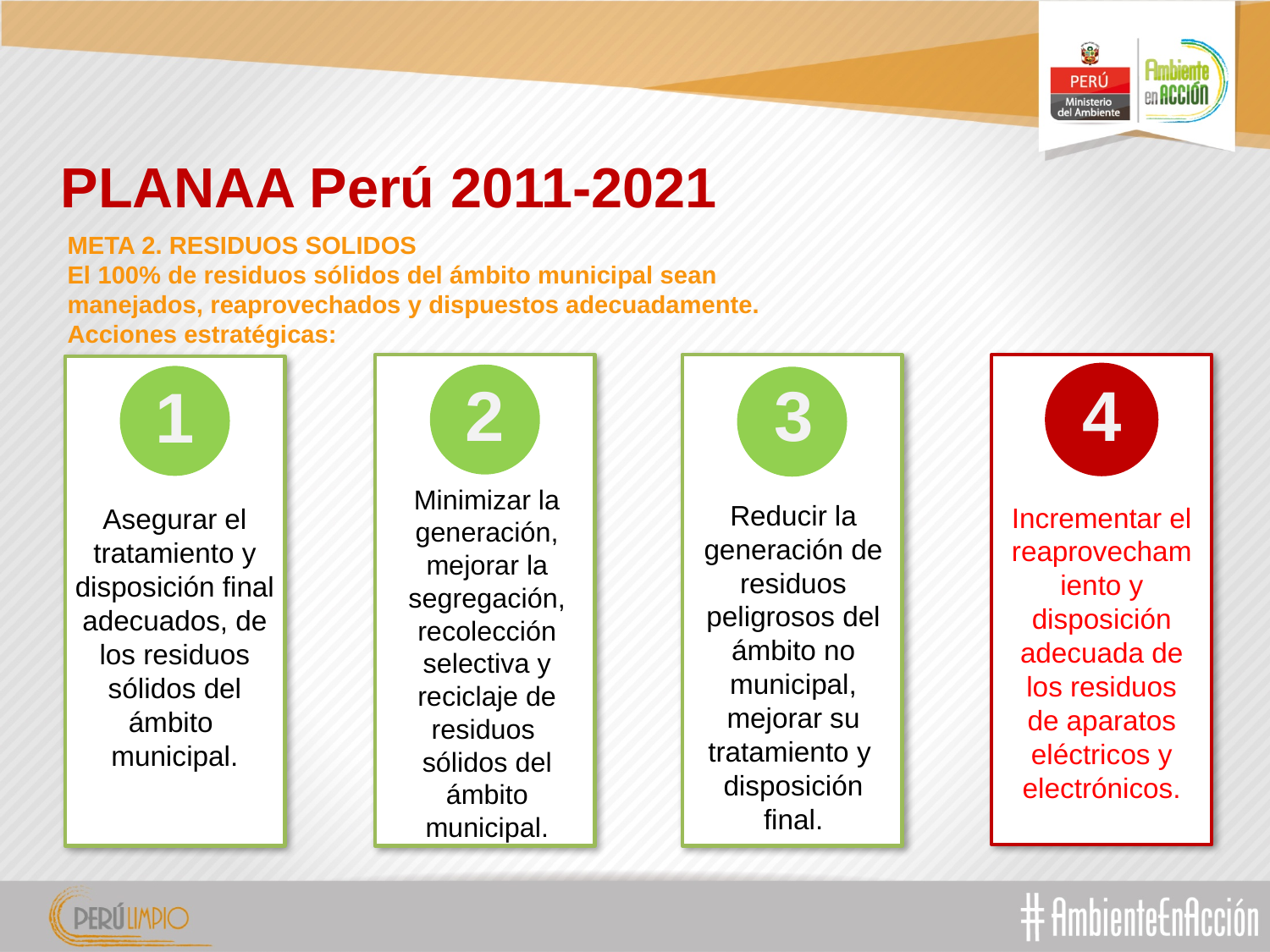

PLANAA Perú 2011-2021
META 2. RESIDUOS SOLIDOS
El 100% de residuos sólidos del ámbito municipal sean manejados, reaprovechados y dispuestos adecuadamente. Acciones estratégicas:

2
Minimizar la generación, mejorar la segregación, recolección selectiva y reciclaje de residuos  sólidos del ámbito municipal.

3

4
Incrementar el reaprovechamiento y disposición adecuada de los residuos de aparatos eléctricos y electrónicos.

1
Reducir la generación de residuos peligrosos del ámbito no municipal, mejorar su tratamiento y  disposición final.
Asegurar el tratamiento y disposición final adecuados, de los residuos sólidos del ámbito  municipal.